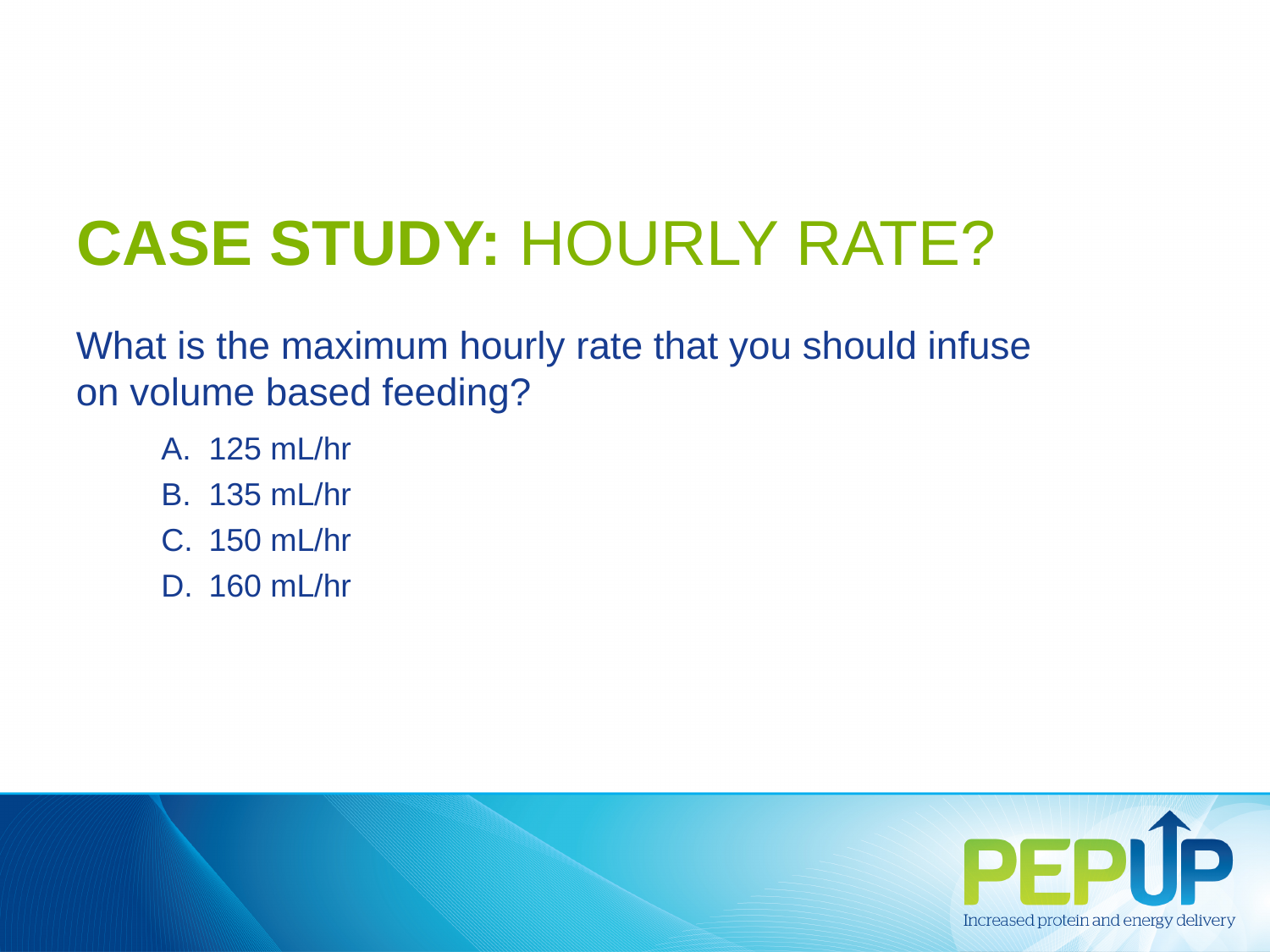

# CASE STUDY: HOURLY RATE?
What is the maximum hourly rate that you should infuse
on volume based feeding?
125 mL/hr
135 mL/hr
150 mL/hr
160 mL/hr